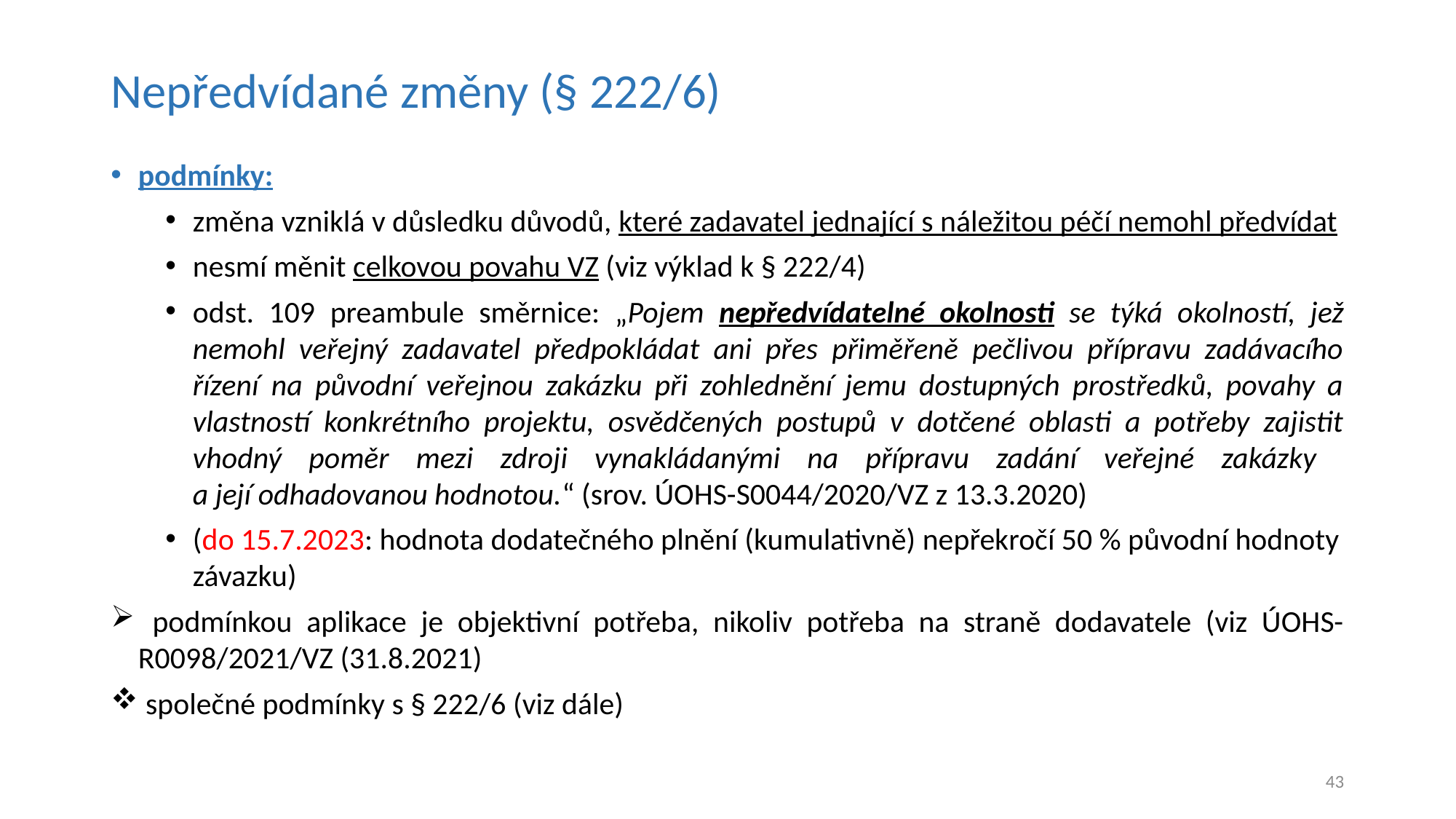

# Nepředvídané změny (§ 222/6)
podmínky:
změna vzniklá v důsledku důvodů, které zadavatel jednající s náležitou péčí nemohl předvídat
nesmí měnit celkovou povahu VZ (viz výklad k § 222/4)
odst. 109 preambule směrnice: „Pojem nepředvídatelné okolnosti se týká okolností, jež nemohl veřejný zadavatel předpokládat ani přes přiměřeně pečlivou přípravu zadávacího řízení na původní veřejnou zakázku při zohlednění jemu dostupných prostředků, povahy a vlastností konkrétního projektu, osvědčených postupů v dotčené oblasti a potřeby zajistit vhodný poměr mezi zdroji vynakládanými na přípravu zadání veřejné zakázky
a její odhadovanou hodnotou.“ (srov. ÚOHS-S0044/2020/VZ z 13.3.2020)
(do 15.7.2023: hodnota dodatečného plnění (kumulativně) nepřekročí 50 % původní hodnoty závazku)
 podmínkou aplikace je objektivní potřeba, nikoliv potřeba na straně dodavatele (viz ÚOHS-R0098/2021/VZ (31.8.2021)
 společné podmínky s § 222/6 (viz dále)
43